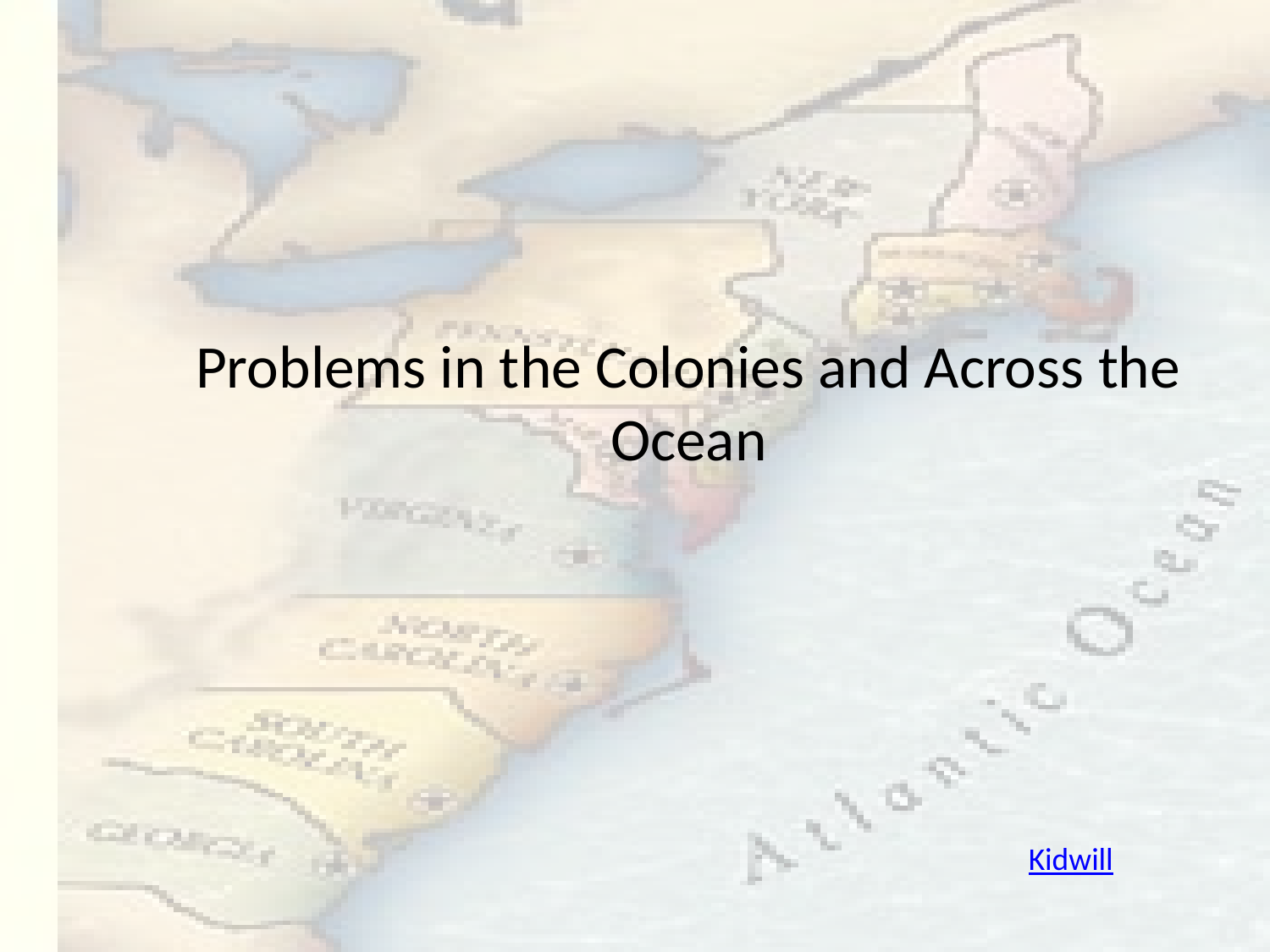

# Problems in the Colonies and Across the Ocean
Kidwill